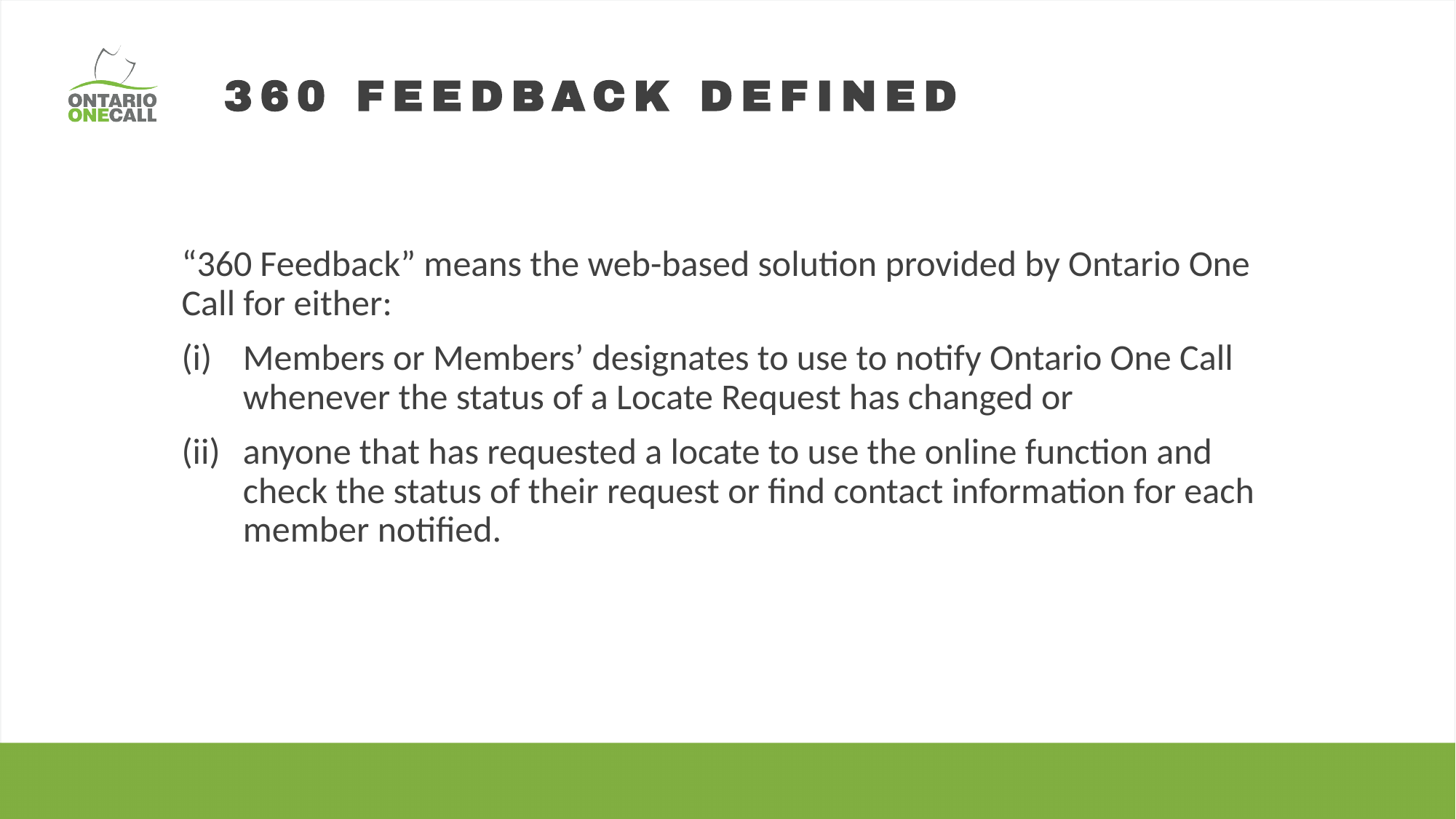

# 360 FEEDBACK DEFINED
“360 Feedback” means the web-based solution provided by Ontario One Call for either:
Members or Members’ designates to use to notify Ontario One Call whenever the status of a Locate Request has changed or
anyone that has requested a locate to use the online function and check the status of their request or find contact information for each member notified.